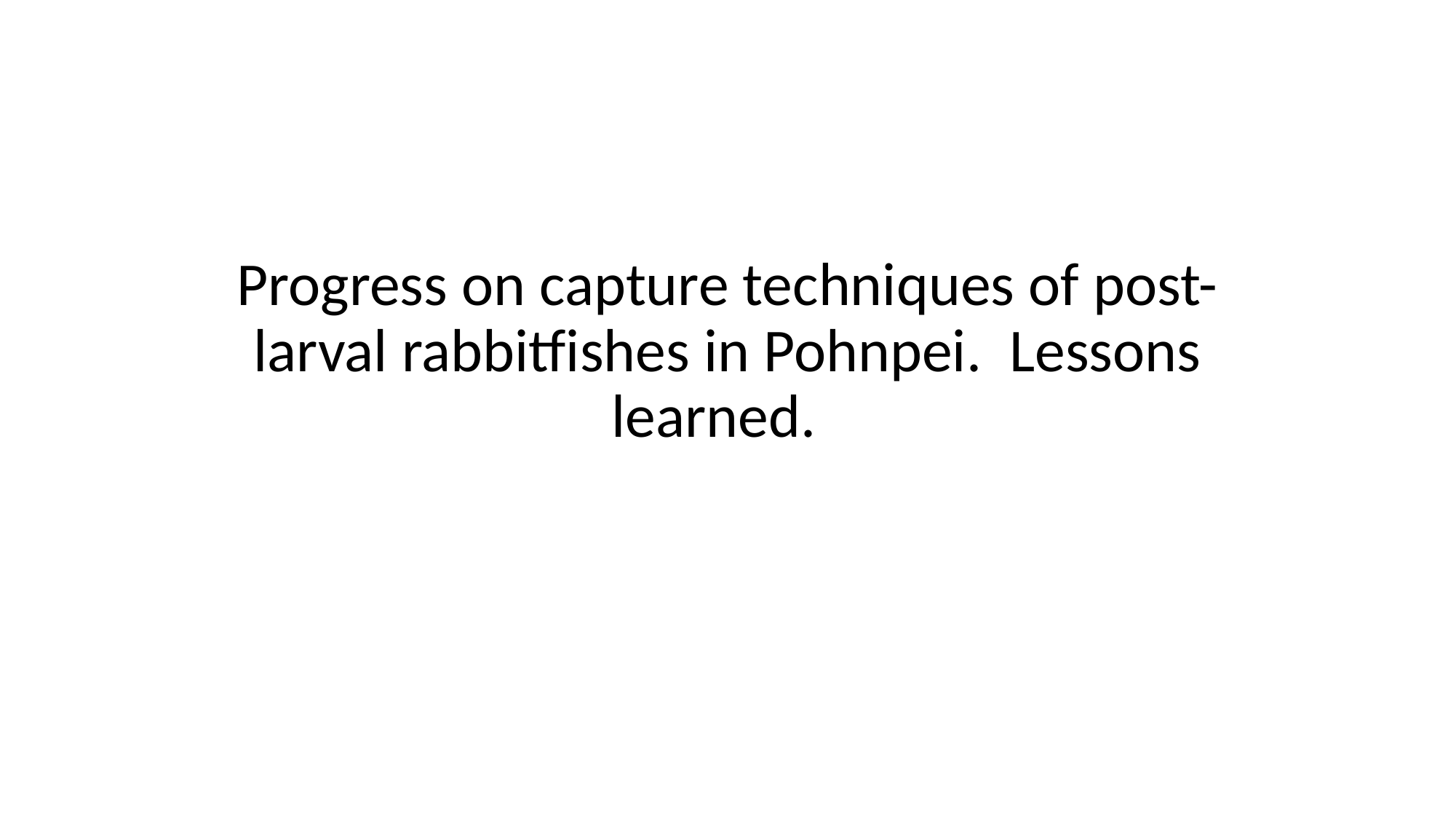

# Progress on capture techniques of post-larval rabbitfishes in Pohnpei.  Lessons learned.